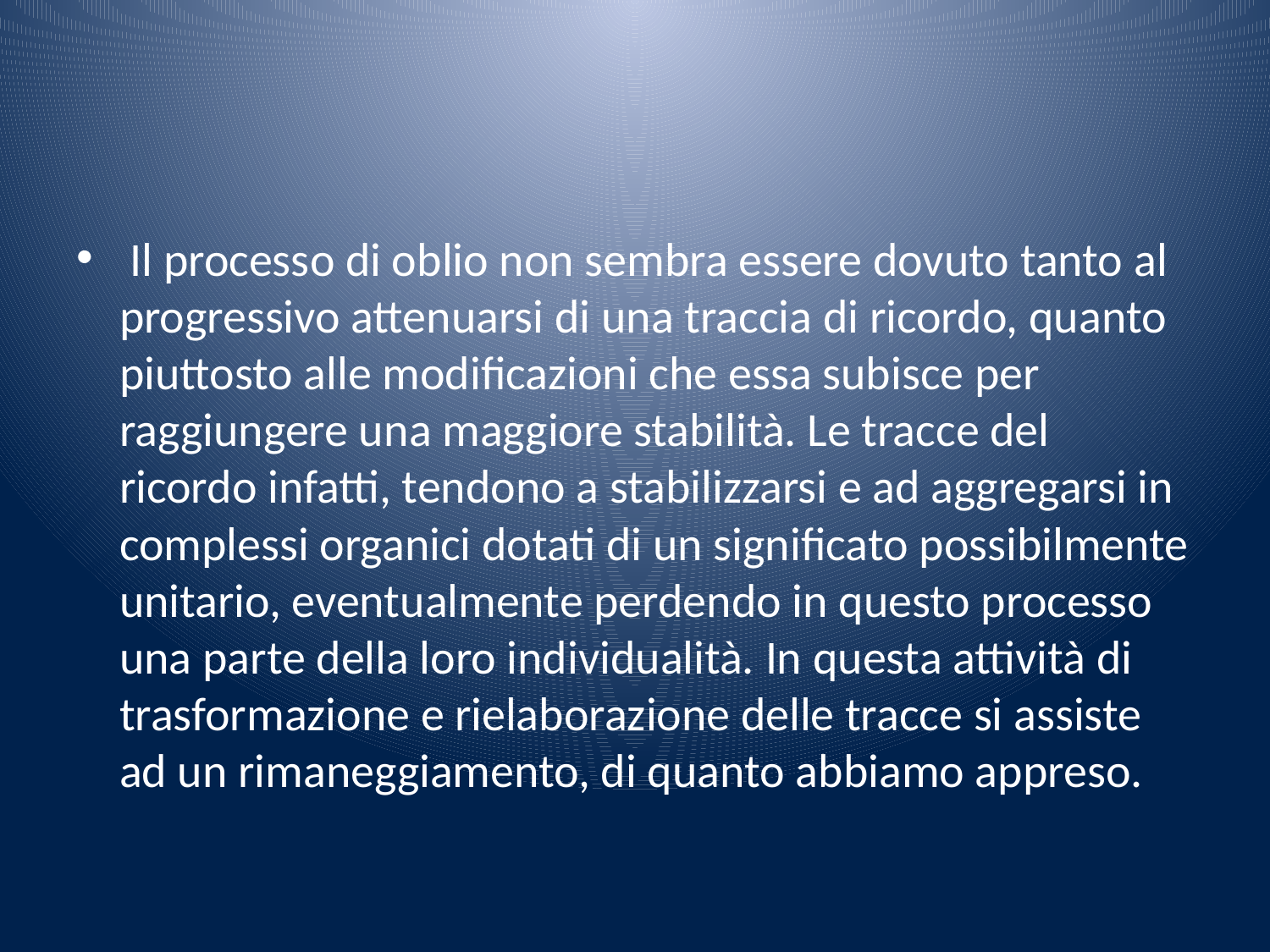

#
 Il processo di oblio non sembra essere dovuto tanto al progressivo attenuarsi di una traccia di ricordo, quanto piuttosto alle modificazioni che essa subisce per raggiungere una maggiore stabilità. Le tracce del ricordo infatti, tendono a stabilizzarsi e ad aggregarsi in complessi organici dotati di un significato possibilmente unitario, eventualmente perdendo in questo processo una parte della loro individualità. In questa attività di trasformazione e rielaborazione delle tracce si assiste ad un rimaneggiamento, di quanto abbiamo appreso.